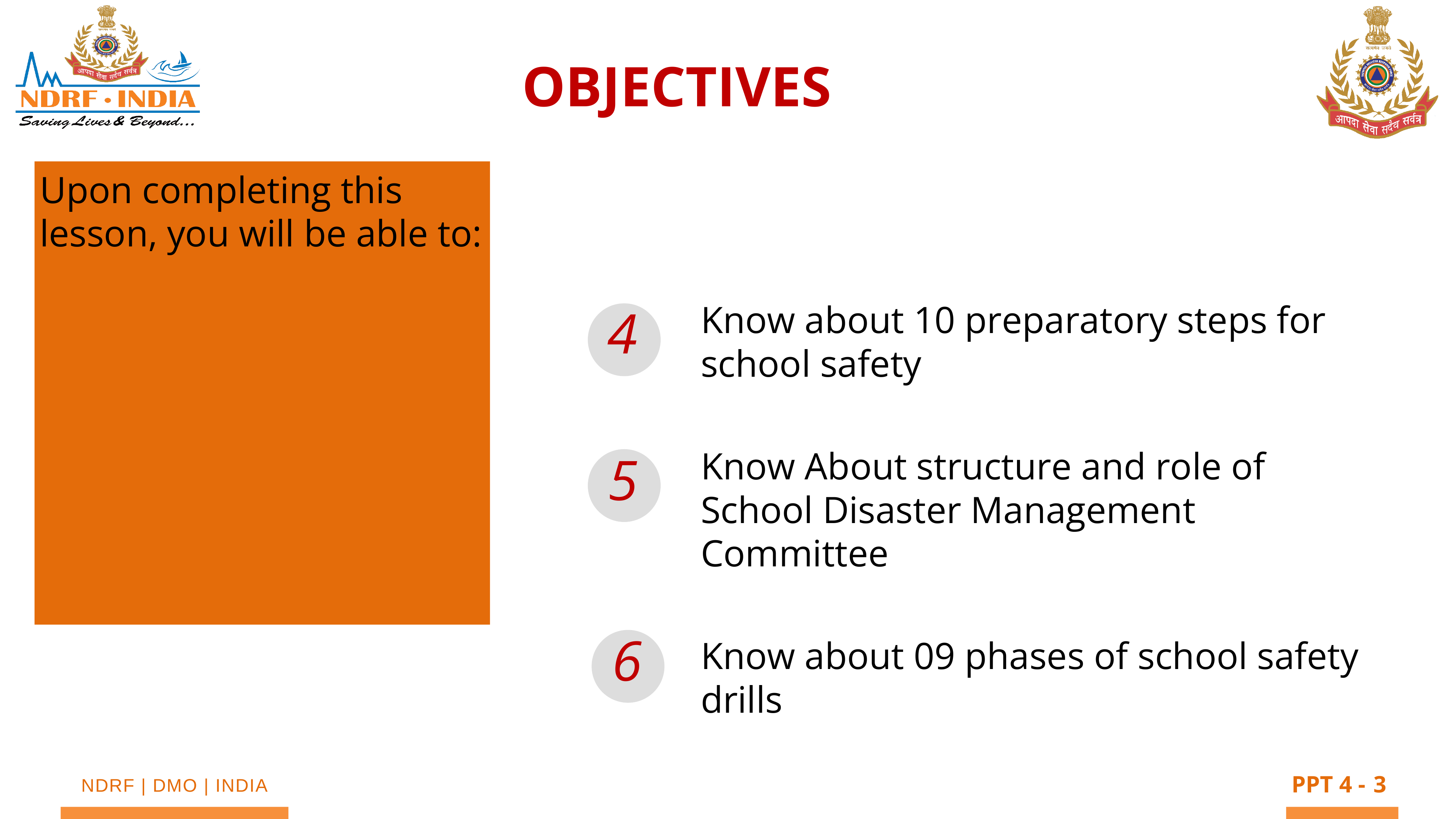

OBJECTIVES
Upon completing this lesson, you will be able to:
Know about 10 preparatory steps for school safety

Know About structure and role of School Disaster Management Committee

Know about 09 phases of school safety drills
4

5

6

3